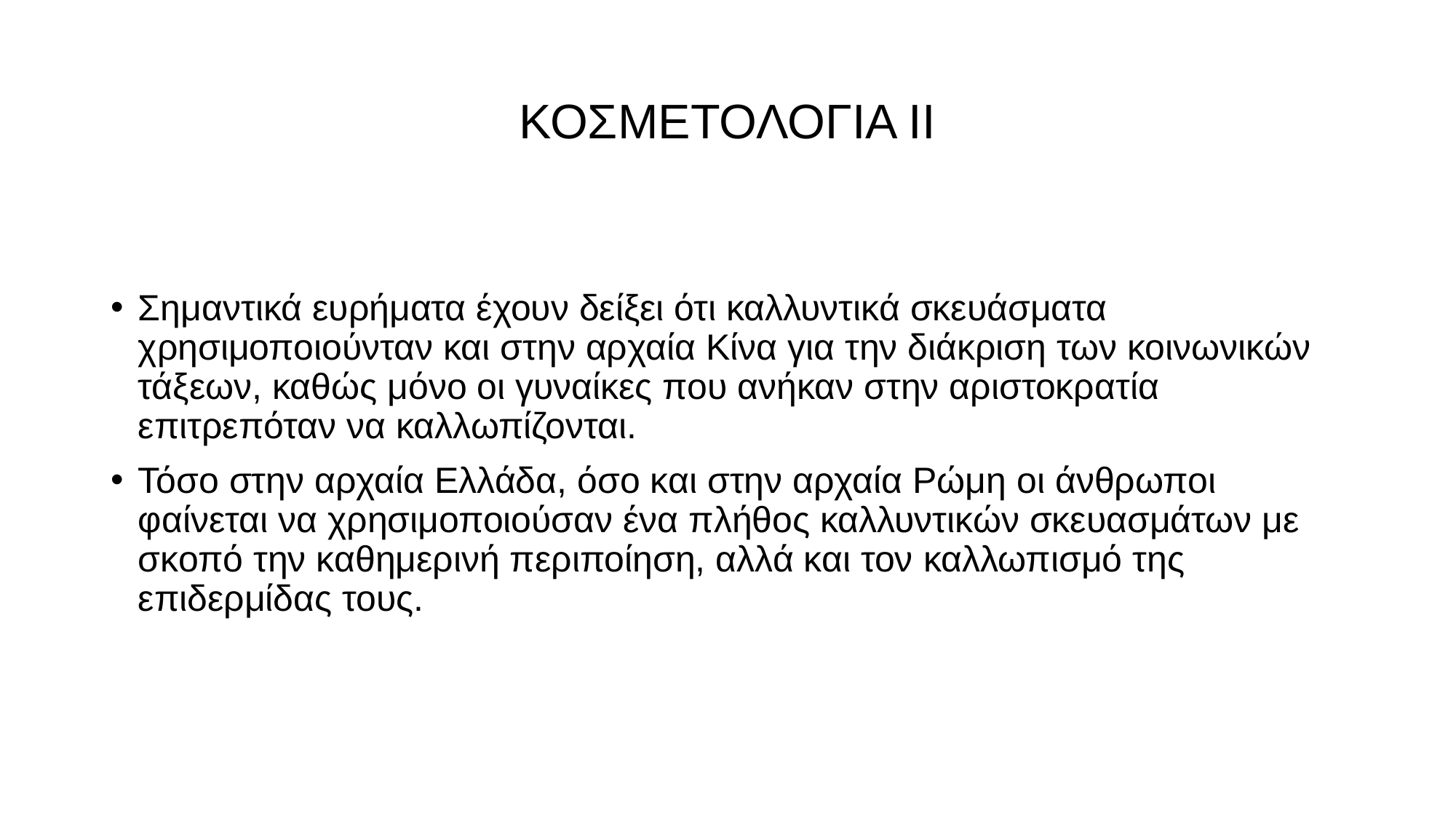

# ΚΟΣΜΕΤΟΛΟΓΙΑ ΙΙ

Σημαντικά ευρήματα έχουν δείξει ότι καλλυντικά σκευάσματα χρησιμοποιούνταν και στην αρχαία Κίνα για την διάκριση των κοινωνικών τάξεων, καθώς μόνο οι γυναίκες που ανήκαν στην αριστοκρατία επιτρεπόταν να καλλωπίζονται.
Τόσο στην αρχαία Ελλάδα, όσο και στην αρχαία Ρώμη οι άνθρωποι φαίνεται να χρησιμοποιούσαν ένα πλήθος καλλυντικών σκευασμάτων με σκοπό την καθημερινή περιποίηση, αλλά και τον καλλωπισμό της επιδερμίδας τους.